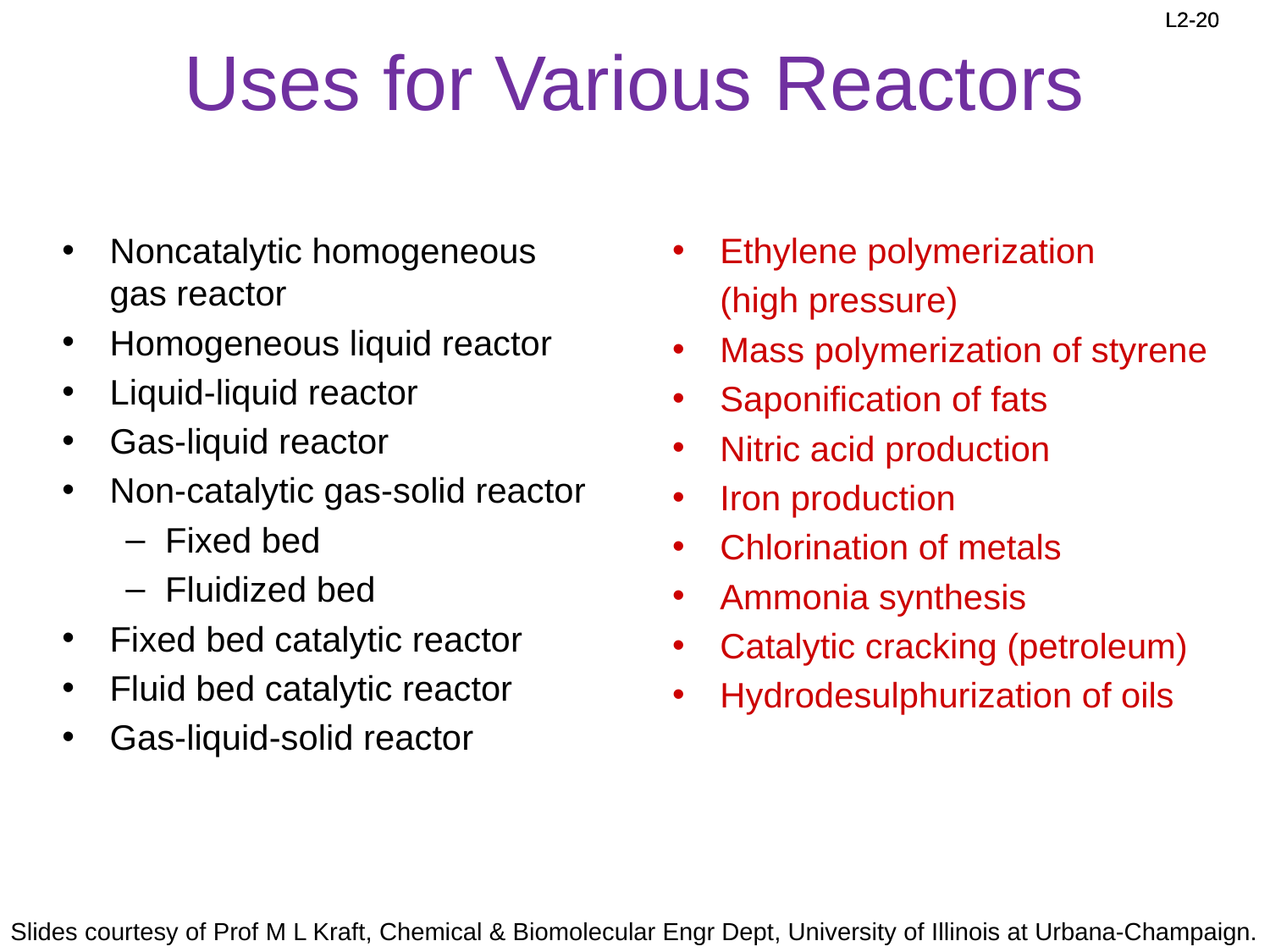

# Uses for Various Reactors
Noncatalytic homogeneous gas reactor
Homogeneous liquid reactor
Liquid-liquid reactor
Gas-liquid reactor
Non-catalytic gas-solid reactor
Fixed bed
Fluidized bed
Fixed bed catalytic reactor
Fluid bed catalytic reactor
Gas-liquid-solid reactor

Ethylene polymerization
	(high pressure)
Mass polymerization of styrene
Saponification of fats
Nitric acid production
Iron production
Chlorination of metals
Ammonia synthesis
Catalytic cracking (petroleum)
Hydrodesulphurization of oils